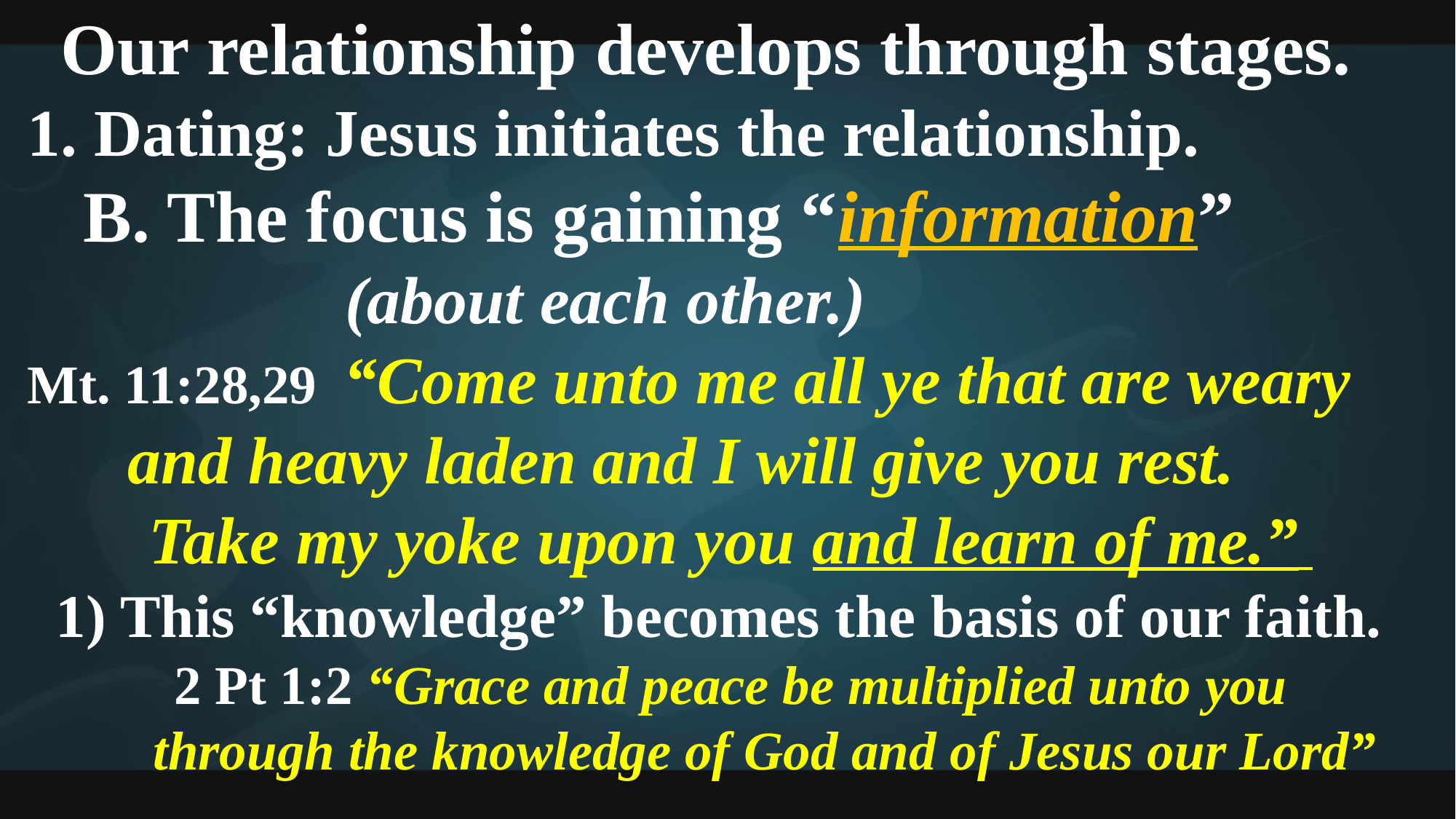

Our relationship develops through stages.
 1. Dating: Jesus initiates the relationship.
    B. The focus is gaining “information”
                    (about each other.)
 Mt. 11:28,29  “Come unto me all ye that are weary
       and heavy laden and I will give you rest.
Take my yoke upon you and learn of me.”
   1) This “knowledge” becomes the basis of our faith.
2 Pt 1:2 “Grace and peace be multiplied unto you
     through the knowledge of God and of Jesus our Lord”